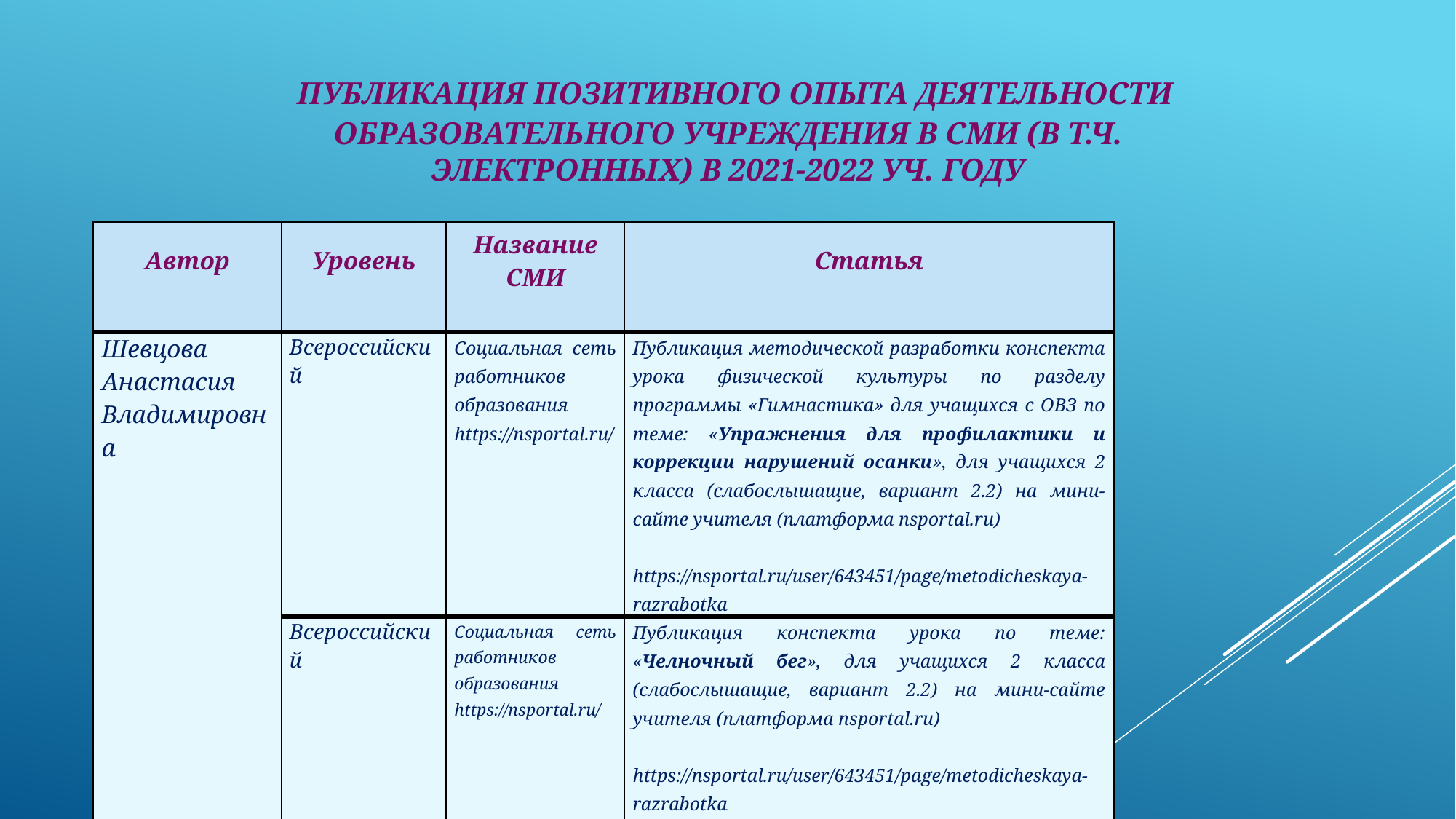

# Публикация позитивного опыта деятельности образовательного учреждения в СМИ (в т.ч. Электронных) в 2021-2022 уч. году
| Автор | Уровень | Название СМИ | Статья |
| --- | --- | --- | --- |
| Шевцова Анастасия Владимировна | Всероссийский | Социальная сеть работников образования https://nsportal.ru/ | Публикация методической разработки конспекта урока физической культуры по разделу программы «Гимнастика» для учащихся с ОВЗ по теме: «Упражнения для профилактики и коррекции нарушений осанки», для учащихся 2 класса (слабослышащие, вариант 2.2) на мини-сайте учителя (платформа nsportal.ru) https://nsportal.ru/user/643451/page/metodicheskaya-razrabotka |
|  | Всероссийский | Социальная сеть работников образования https://nsportal.ru/ | Публикация конспекта урока по теме: «Челночный бег», для учащихся 2 класса (слабослышащие, вариант 2.2) на мини-сайте учителя (платформа nsportal.ru) https://nsportal.ru/user/643451/page/metodicheskaya-razrabotka |